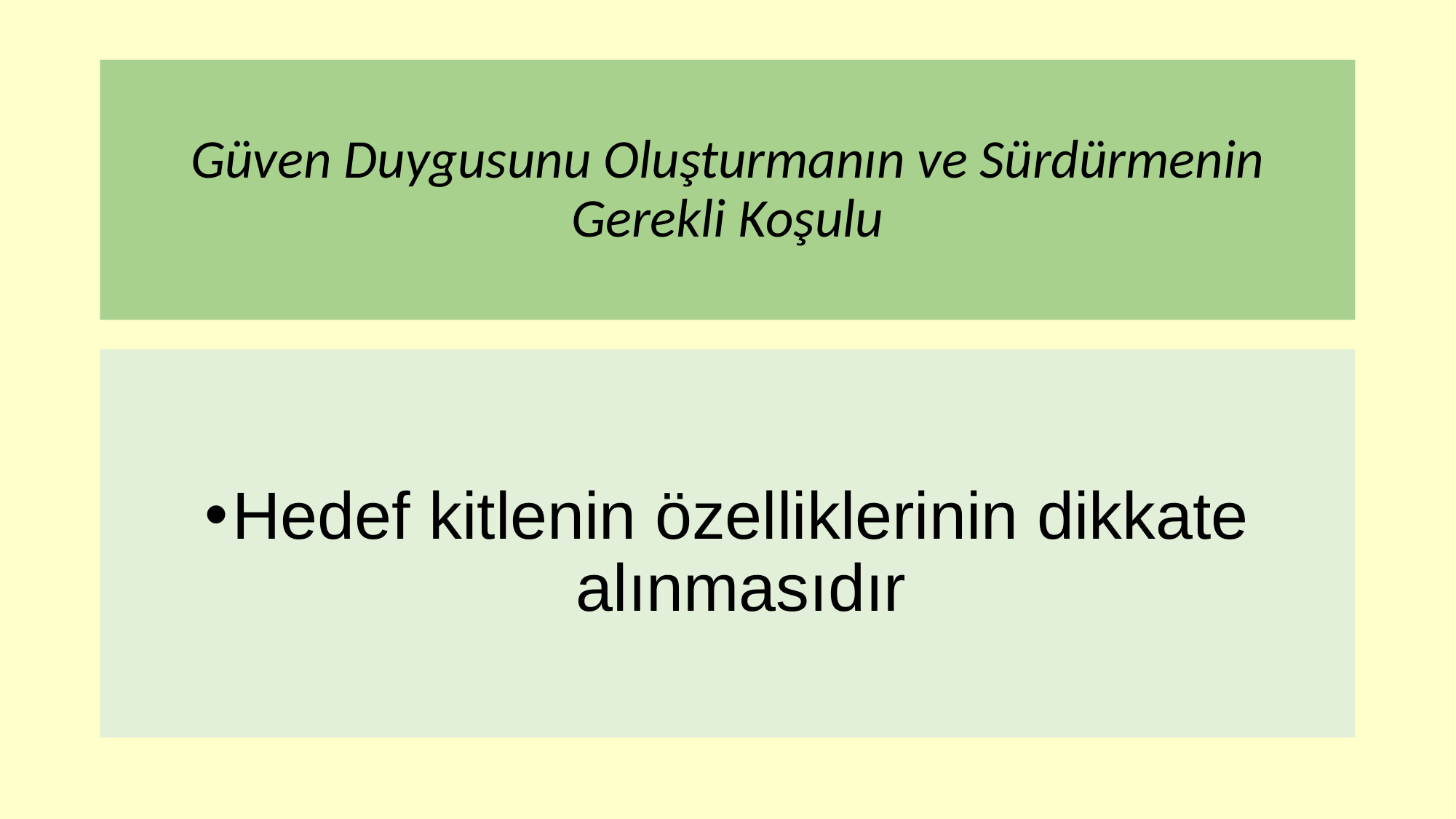

# Güven Duygusunu Oluşturmanın ve Sürdürmenin Gerekli Koşulu

Hedef kitlenin özelliklerinin dikkate alınmasıdır